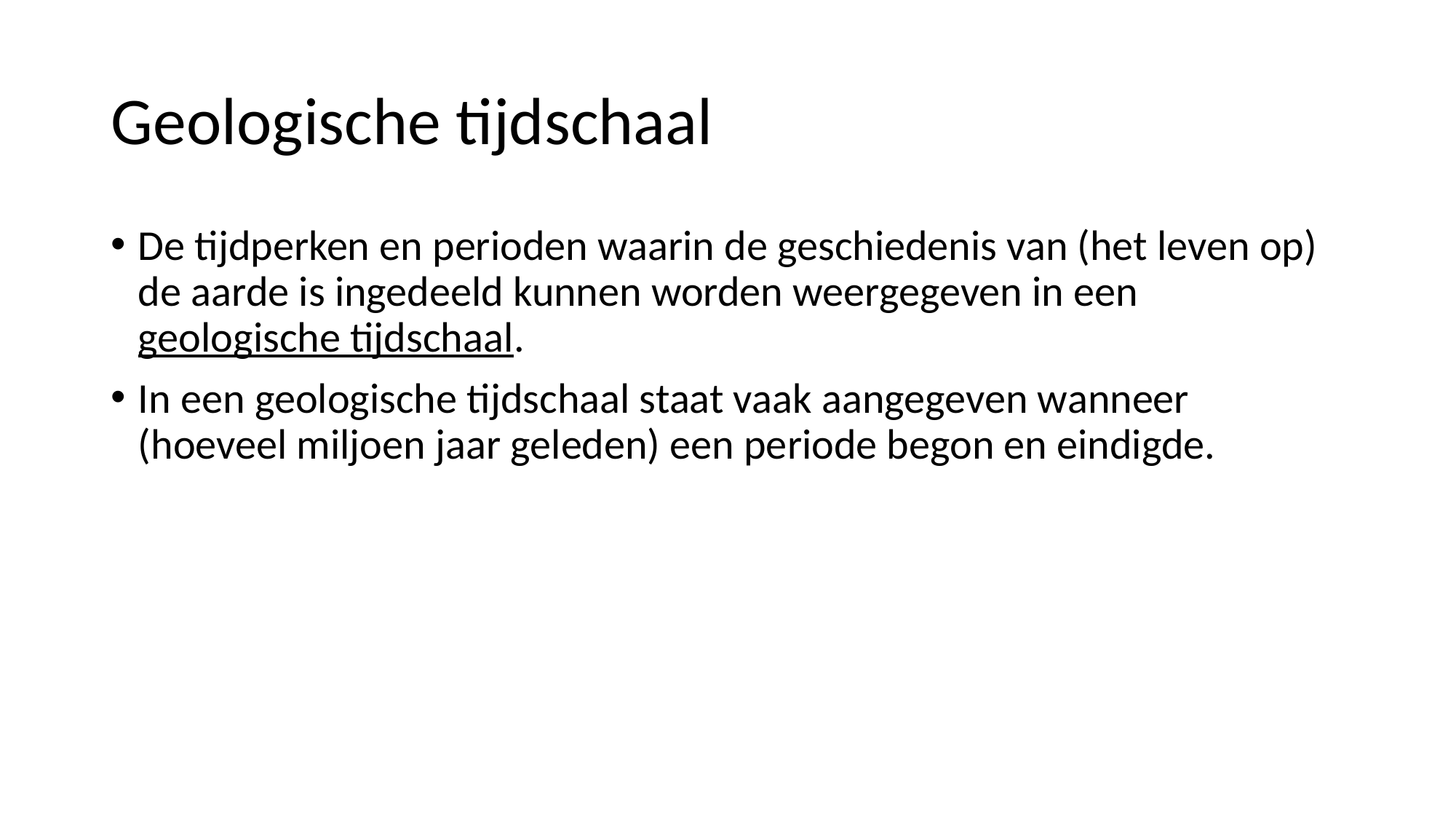

Geologische tijdschaal
De tijdperken en perioden waarin de geschiedenis van (het leven op) de aarde is ingedeeld kunnen worden weergegeven in een geologische tijdschaal.
In een geologische tijdschaal staat vaak aangegeven wanneer (hoeveel miljoen jaar geleden) een periode begon en eindigde.